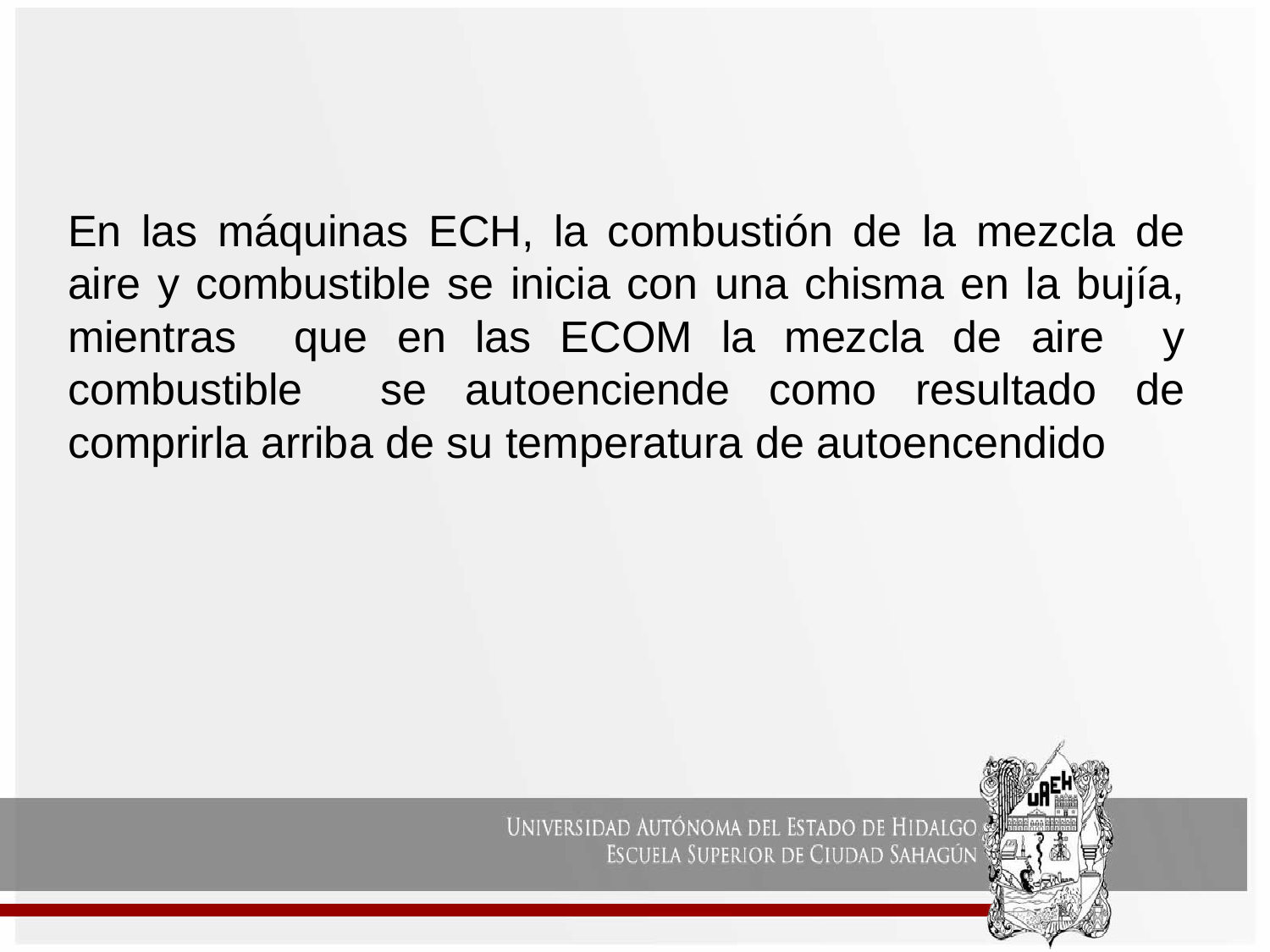

En las máquinas ECH, la combustión de la mezcla de aire y combustible se inicia con una chisma en la bujía, mientras  que en las ECOM la mezcla de aire  y combustible  se autoenciende como resultado de comprirla arriba de su temperatura de autoencendido